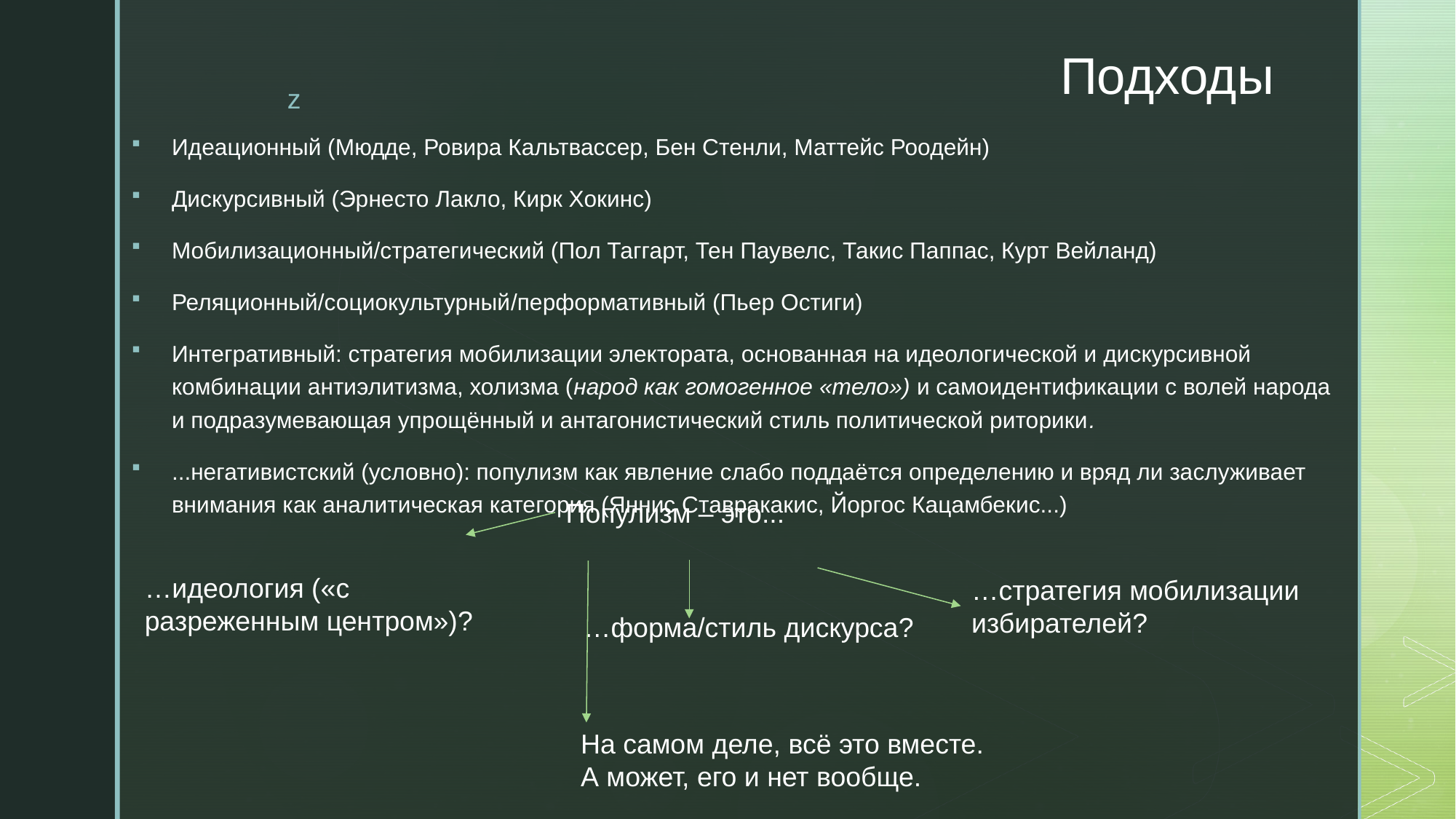

# Подходы
Идеационный (Мюдде, Ровира Кальтвассер, Бен Стенли, Маттейс Роодейн)
Дискурсивный (Эрнесто Лакло, Кирк Хокинс)
Мобилизационный/стратегический (Пол Таггарт, Тен Паувелс, Такис Паппас, Курт Вейланд)
Реляционный/социокультурный/перформативный (Пьер Остиги)
Интегративный: стратегия мобилизации электората, основанная на идеологической и дискурсивной комбинации антиэлитизма, холизма (народ как гомогенное «тело») и самоидентификации с волей народа и подразумевающая упрощённый и антагонистический стиль политической риторики.
...негативистский (условно): популизм как явление слабо поддаётся определению и вряд ли заслуживает внимания как аналитическая категория (Яннис Ставракакис, Йоргос Кацамбекис...)

Популизм – это...
…идеология («с разреженным центром»)?
…стратегия мобилизации избирателей?
…форма/стиль дискурса?
На самом деле, всё это вместе. А может, его и нет вообще.